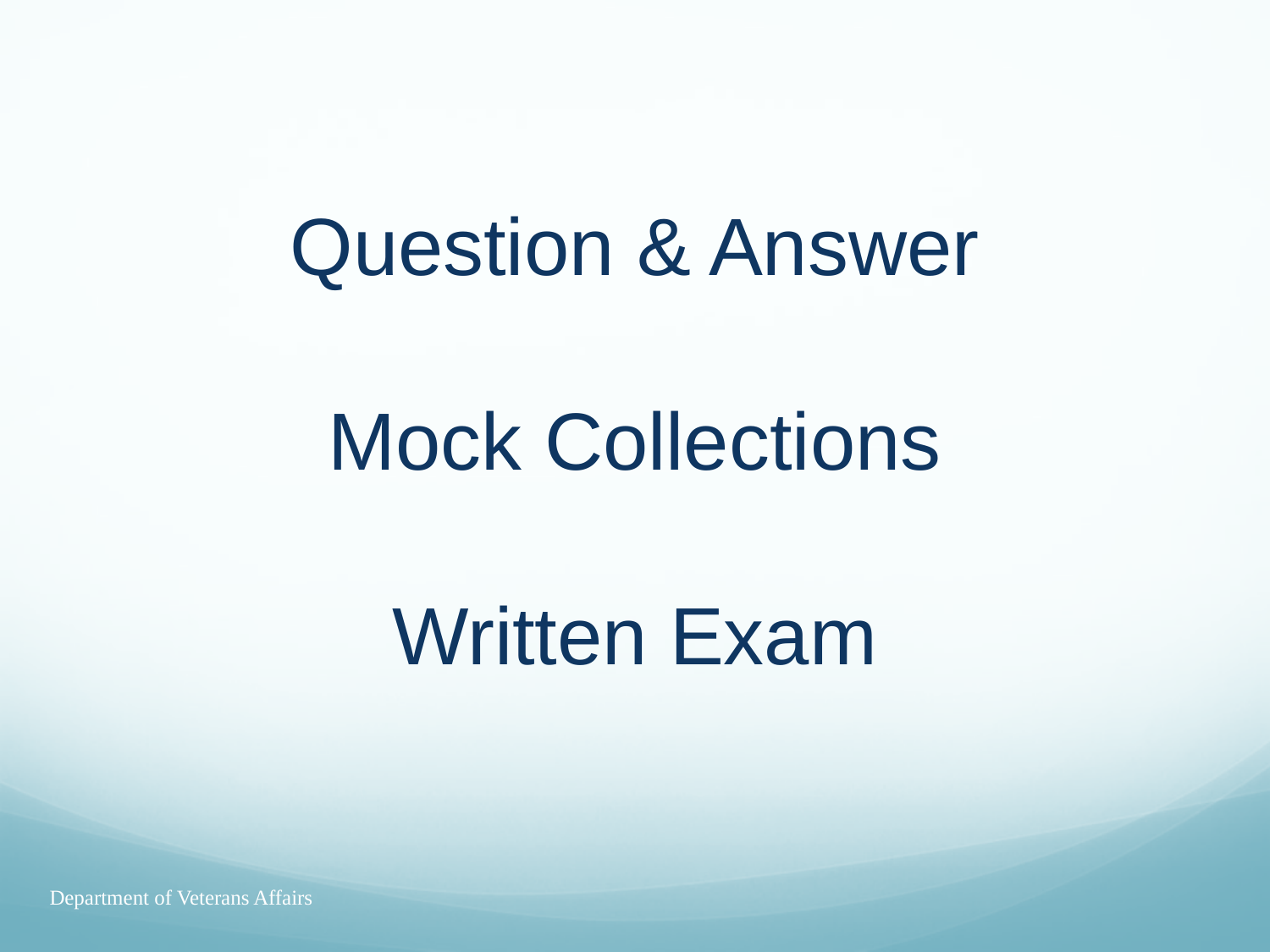

# Question & Answer Mock Collections Written Exam
Department of Veterans Affairs